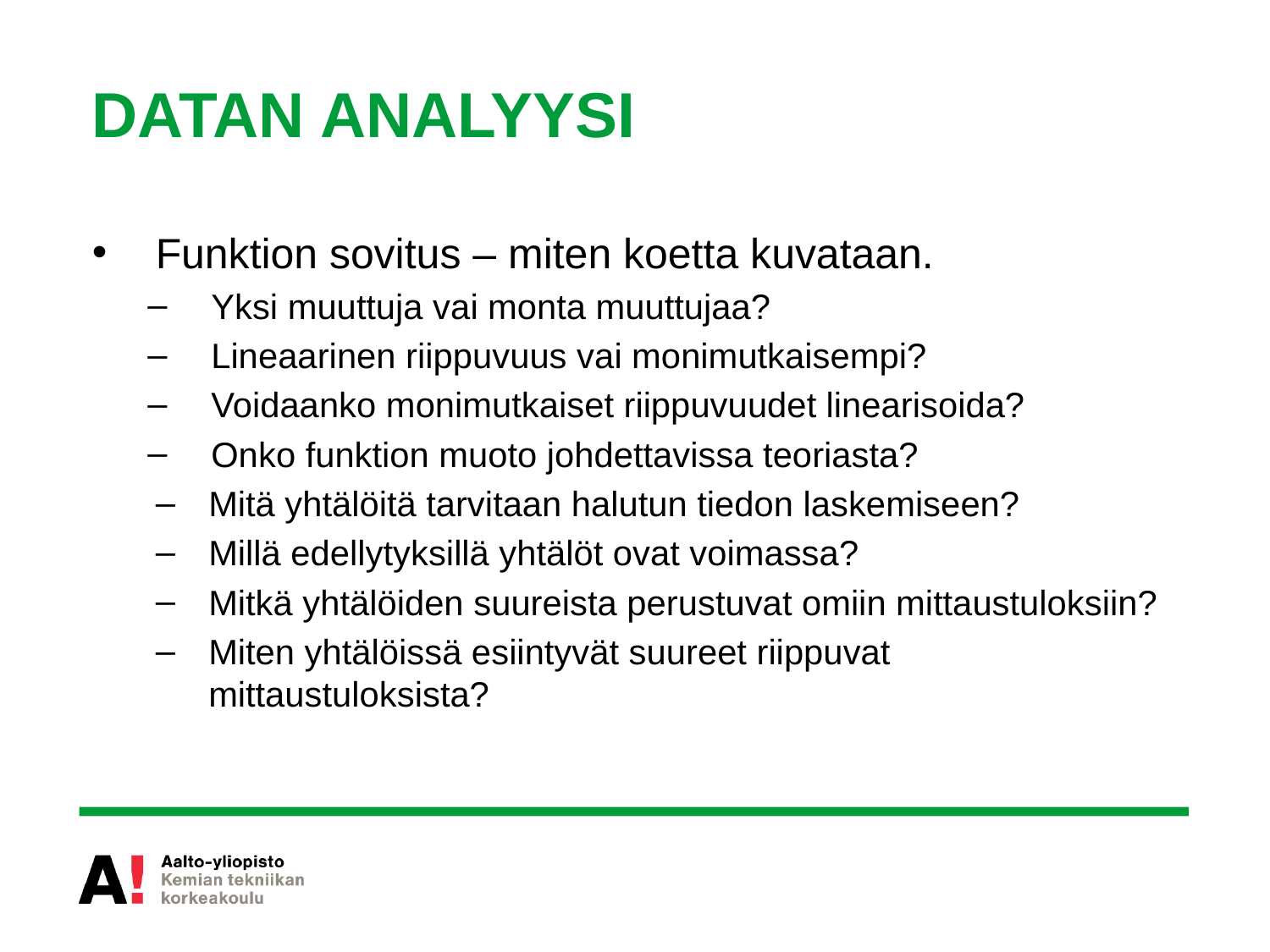

# DATAN ANALYYSI
Funktion sovitus – miten koetta kuvataan.
Yksi muuttuja vai monta muuttujaa?
Lineaarinen riippuvuus vai monimutkaisempi?
Voidaanko monimutkaiset riippuvuudet linearisoida?
Onko funktion muoto johdettavissa teoriasta?
Mitä yhtälöitä tarvitaan halutun tiedon laskemiseen?
Millä edellytyksillä yhtälöt ovat voimassa?
Mitkä yhtälöiden suureista perustuvat omiin mittaustuloksiin?
Miten yhtälöissä esiintyvät suureet riippuvat mittaustuloksista?